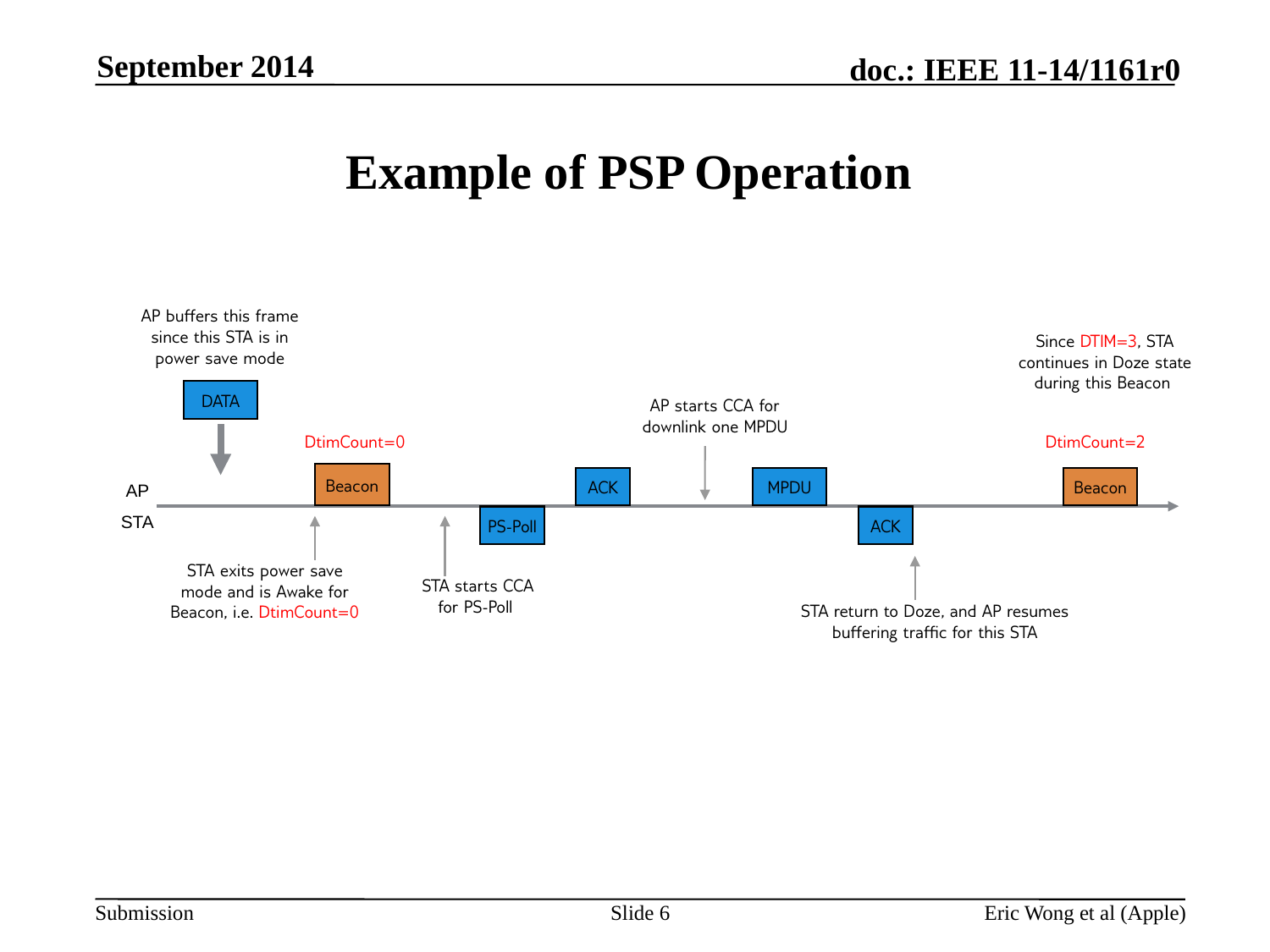

September 2014
# Example of PSP Operation
AP buffers this frame since this STA is in power save mode
Since DTIM=3, STA continues in Doze state during this Beacon
DATA
AP starts CCA for downlink one MPDU

DtimCount=0
DtimCount=2

Beacon
ACK
MPDU
Beacon
AP
STA

PS-Poll
ACK

STA exits power save mode and is Awake for Beacon, i.e. DtimCount=0

STA starts CCA for PS-Poll
STA return to Doze, and AP resumes buffering traffic for this STA

Slide 6
Eric Wong et al (Apple)